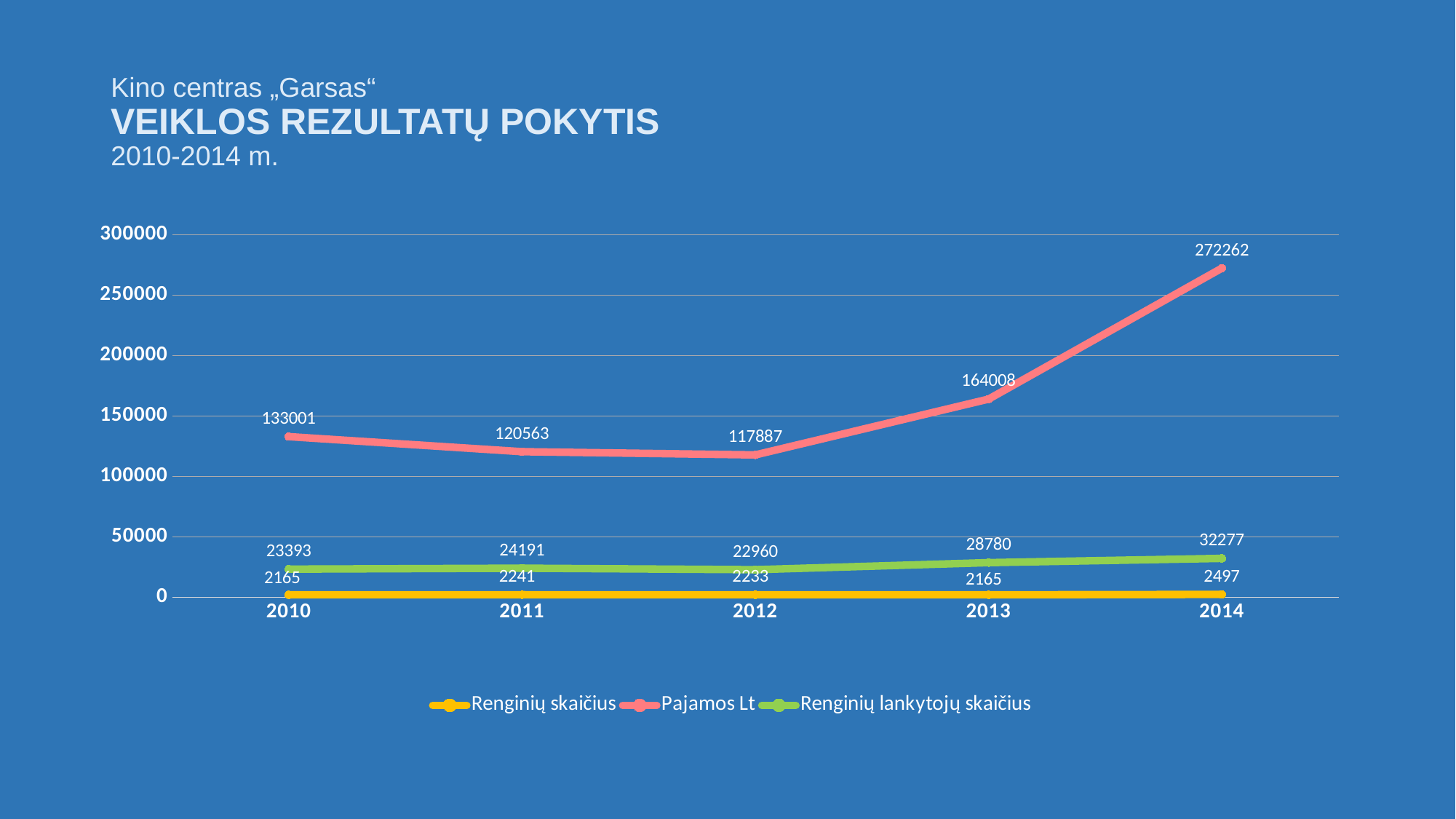

# Kino centras „Garsas“ VEIKLOS REZULTATŲ POKYTIS 2010-2014 m.

### Chart

| Category | Renginių skaičius | Pajamos Lt | Renginių lankytojų skaičius |
|---|---|---|---|
| 2010 | 2165.0 | 133001.0 | 23393.0 |
| 2011 | 2241.0 | 120563.0 | 24191.0 |
| 2012 | 2233.0 | 117887.0 | 22960.0 |
| 2013 | 2165.0 | 164008.0 | 28780.0 |
| 2014 | 2497.0 | 272262.0 | 32277.0 |